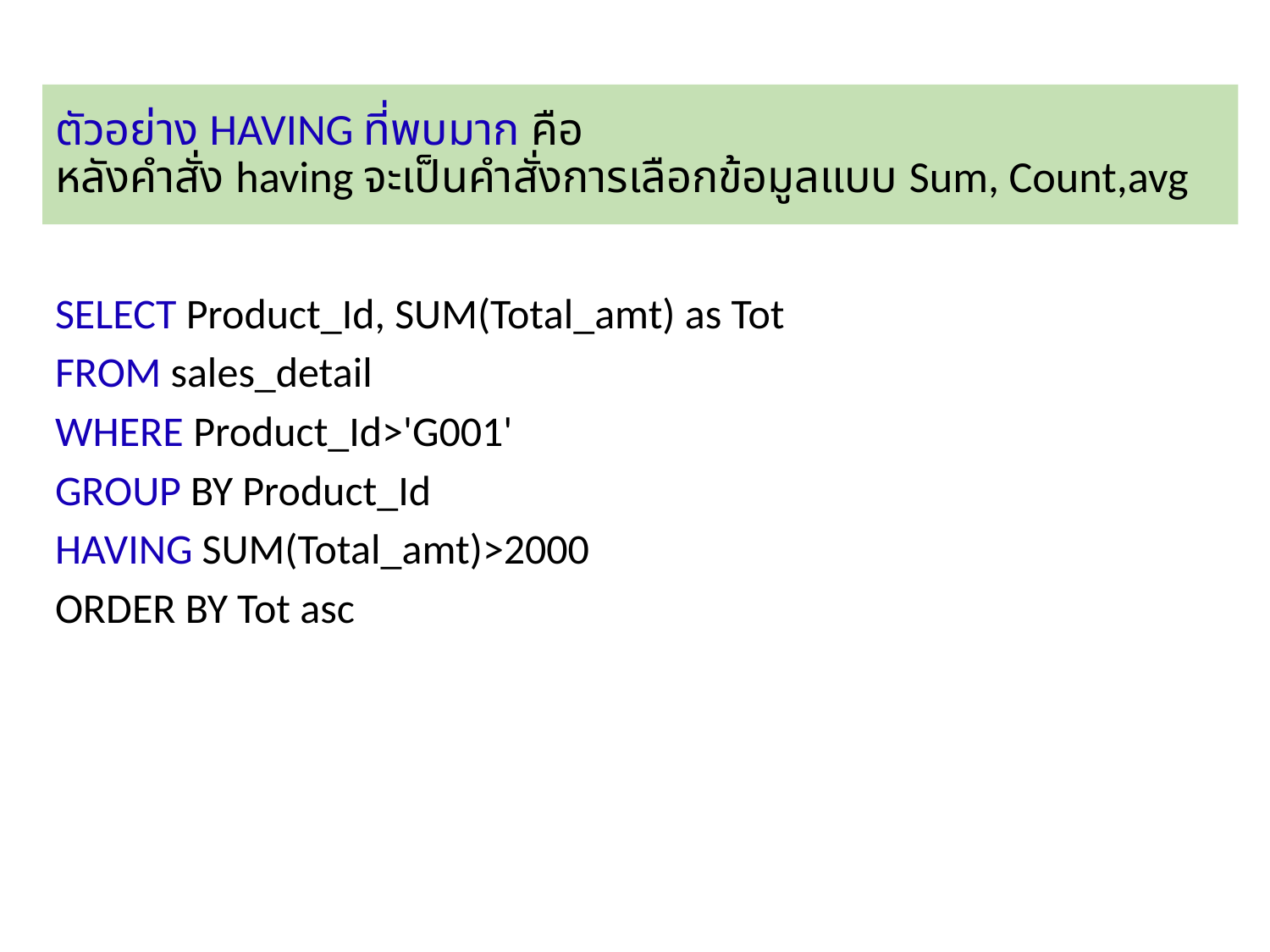

# ตัวอย่าง HAVING ที่พบมาก คือ หลังคำสั่ง having จะเป็นคำสั่งการเลือกข้อมูลแบบ Sum, Count,avg
SELECT Product_Id, SUM(Total_amt) as Tot
FROM sales_detail
WHERE Product_Id>'G001'
GROUP BY Product_Id
HAVING SUM(Total_amt)>2000
ORDER BY Tot asc